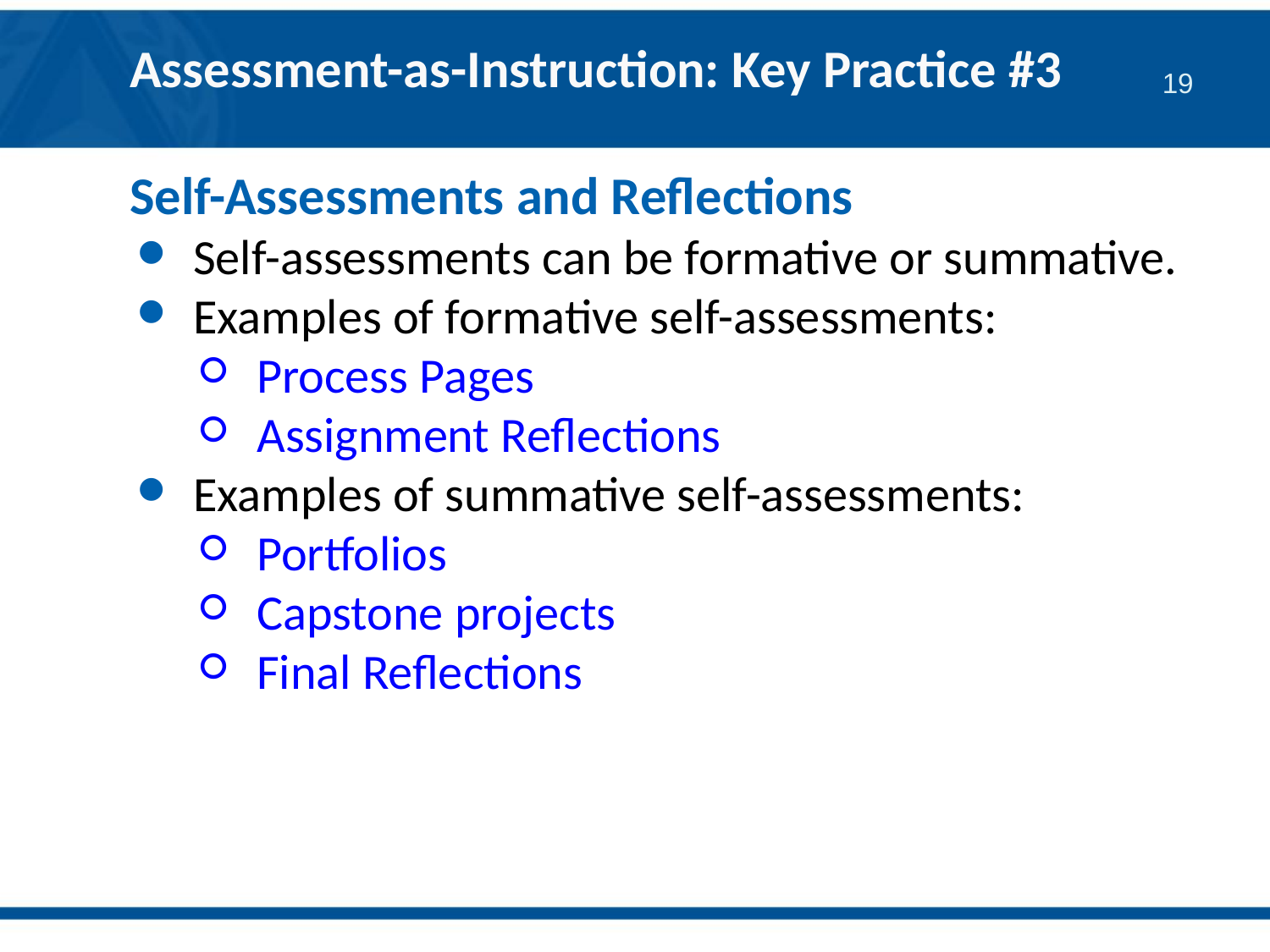

# Assessment-as-Instruction: Key Practice #3
Self-Assessments and Reflections
Self-assessments can be formative or summative.
Examples of formative self-assessments:
Process Pages
Assignment Reflections
Examples of summative self-assessments:
Portfolios
Capstone projects
Final Reflections